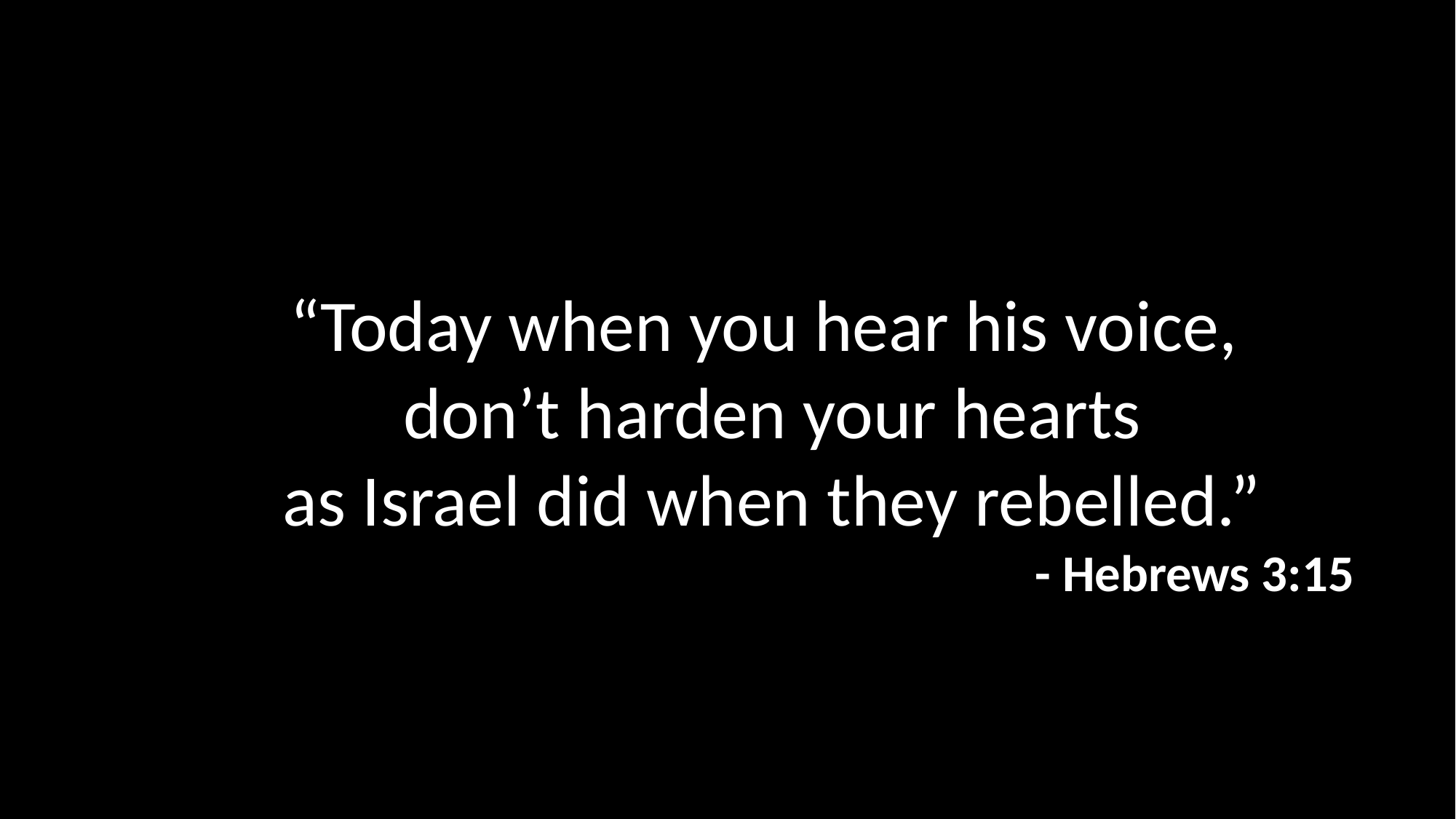

“Today when you hear his voice,
 don’t harden your hearts
 as Israel did when they rebelled.”
								- Hebrews 3:15